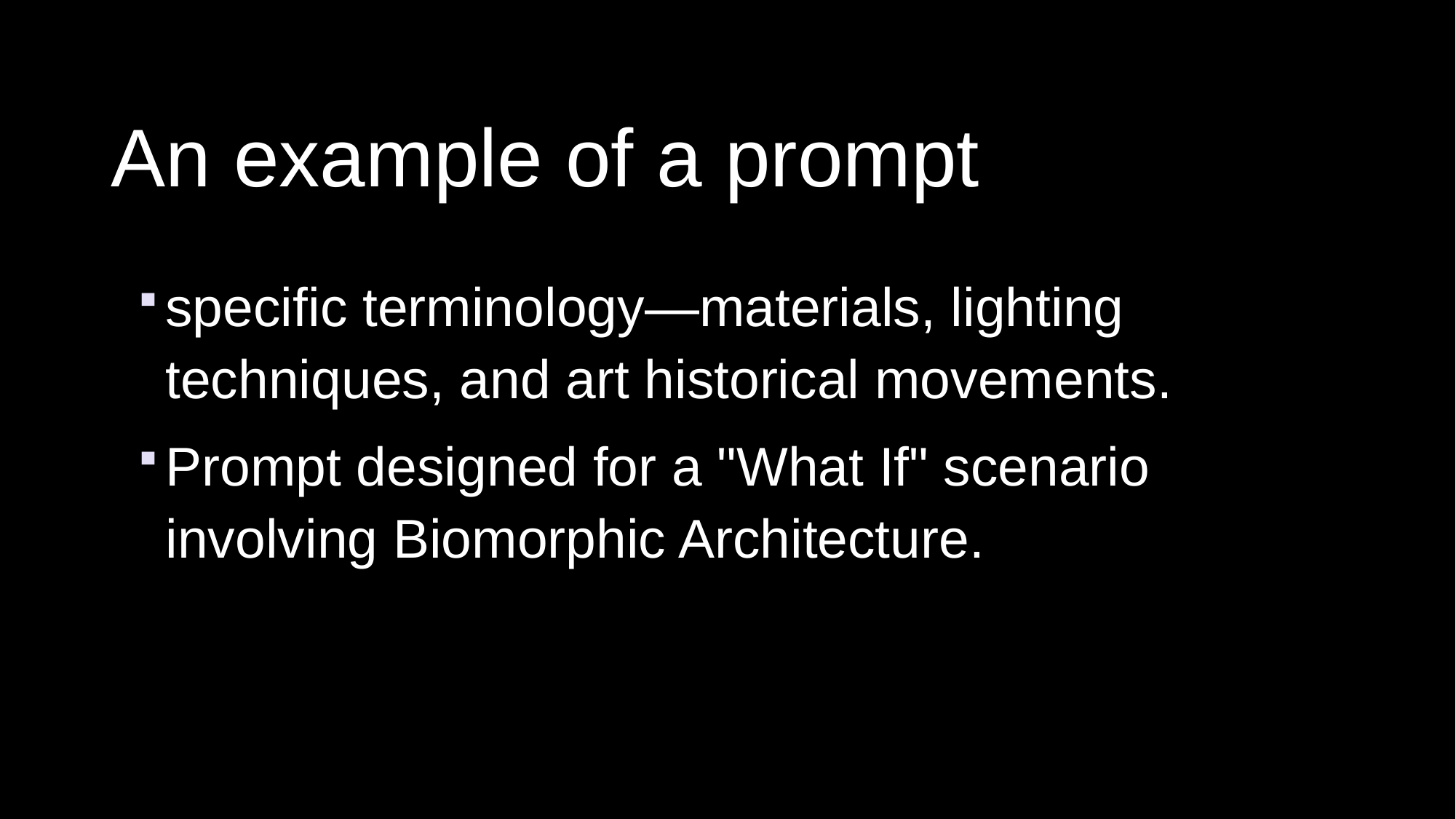

# An example of a prompt
specific terminology—materials, lighting techniques, and art historical movements.
Prompt designed for a "What If" scenario involving Biomorphic Architecture.